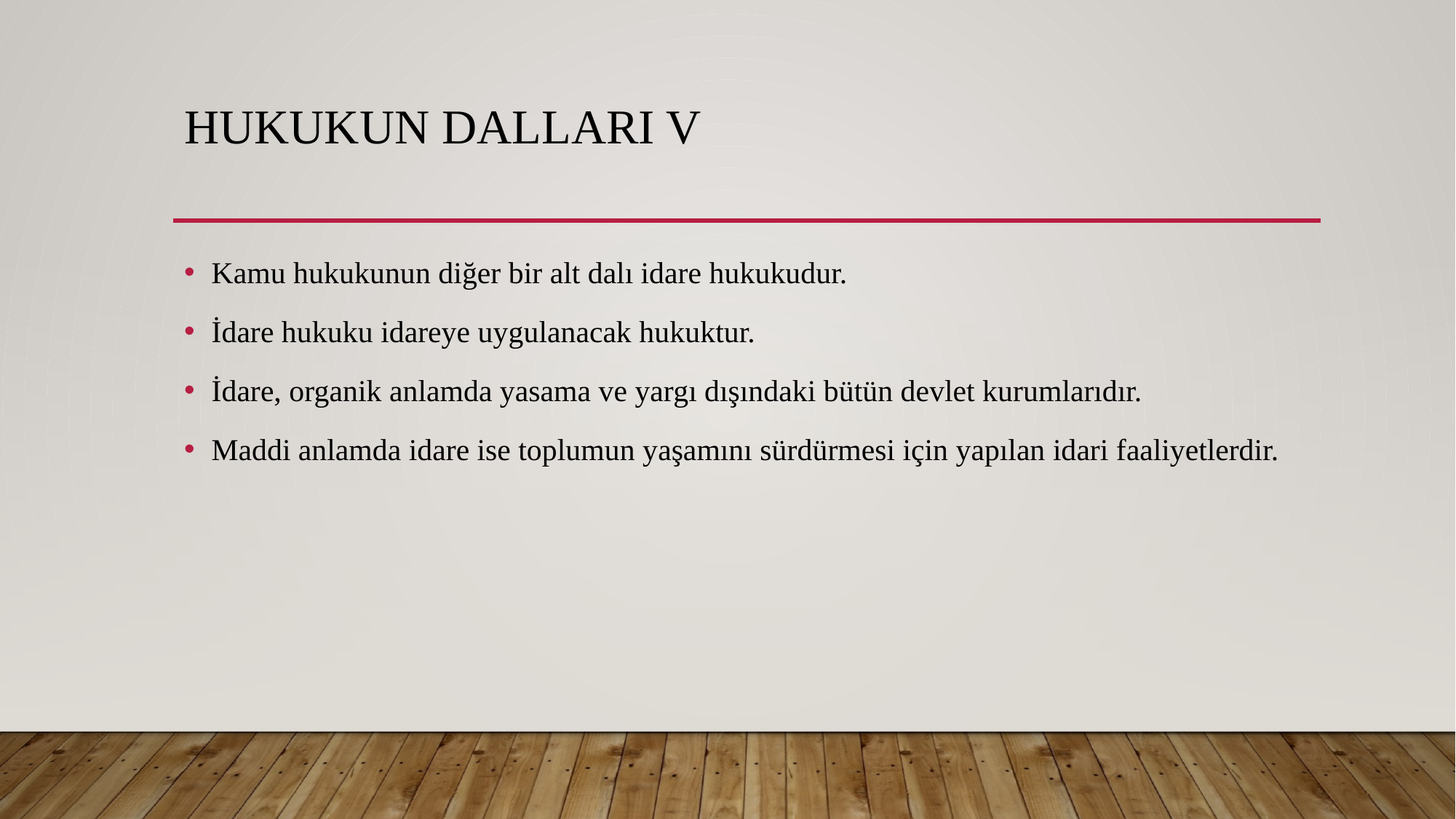

# Hukukun Dalları V
Kamu hukukunun diğer bir alt dalı idare hukukudur.
İdare hukuku idareye uygulanacak hukuktur.
İdare, organik anlamda yasama ve yargı dışındaki bütün devlet kurumlarıdır.
Maddi anlamda idare ise toplumun yaşamını sürdürmesi için yapılan idari faaliyetlerdir.